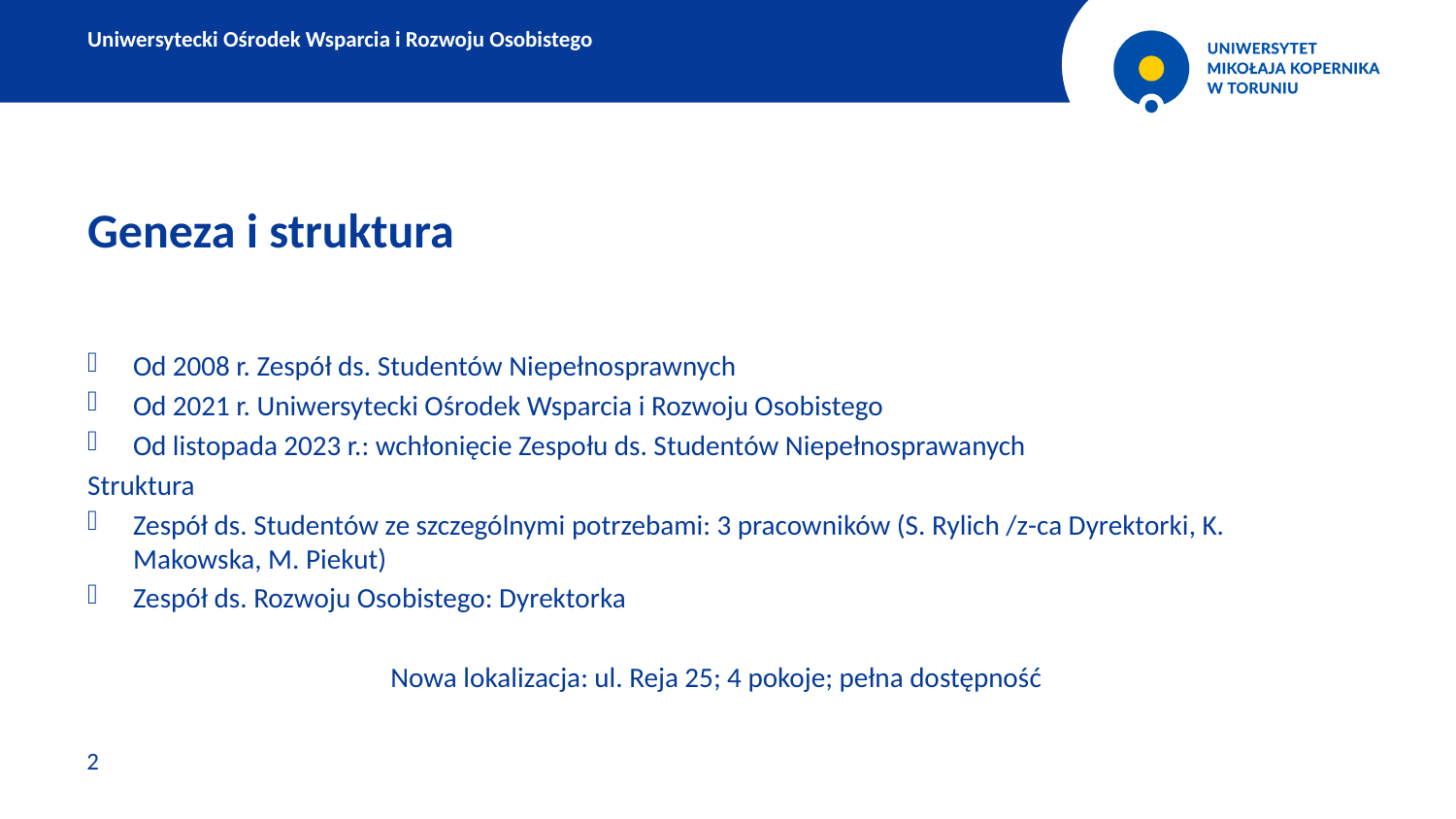

Uniwersytecki Ośrodek Wsparcia i Rozwoju Osobistego

Geneza i struktura
Od 2008 r. Zespół ds. Studentów Niepełnosprawnych
Od 2021 r. Uniwersytecki Ośrodek Wsparcia i Rozwoju Osobistego
Od listopada 2023 r.: wchłonięcie Zespołu ds. Studentów Niepełnosprawanych
Struktura
Zespół ds. Studentów ze szczególnymi potrzebami: 3 pracowników (S. Rylich /z-ca Dyrektorki, K. Makowska, M. Piekut)
Zespół ds. Rozwoju Osobistego: Dyrektorka

Nowa lokalizacja: ul. Reja 25; 4 pokoje; pełna dostępność